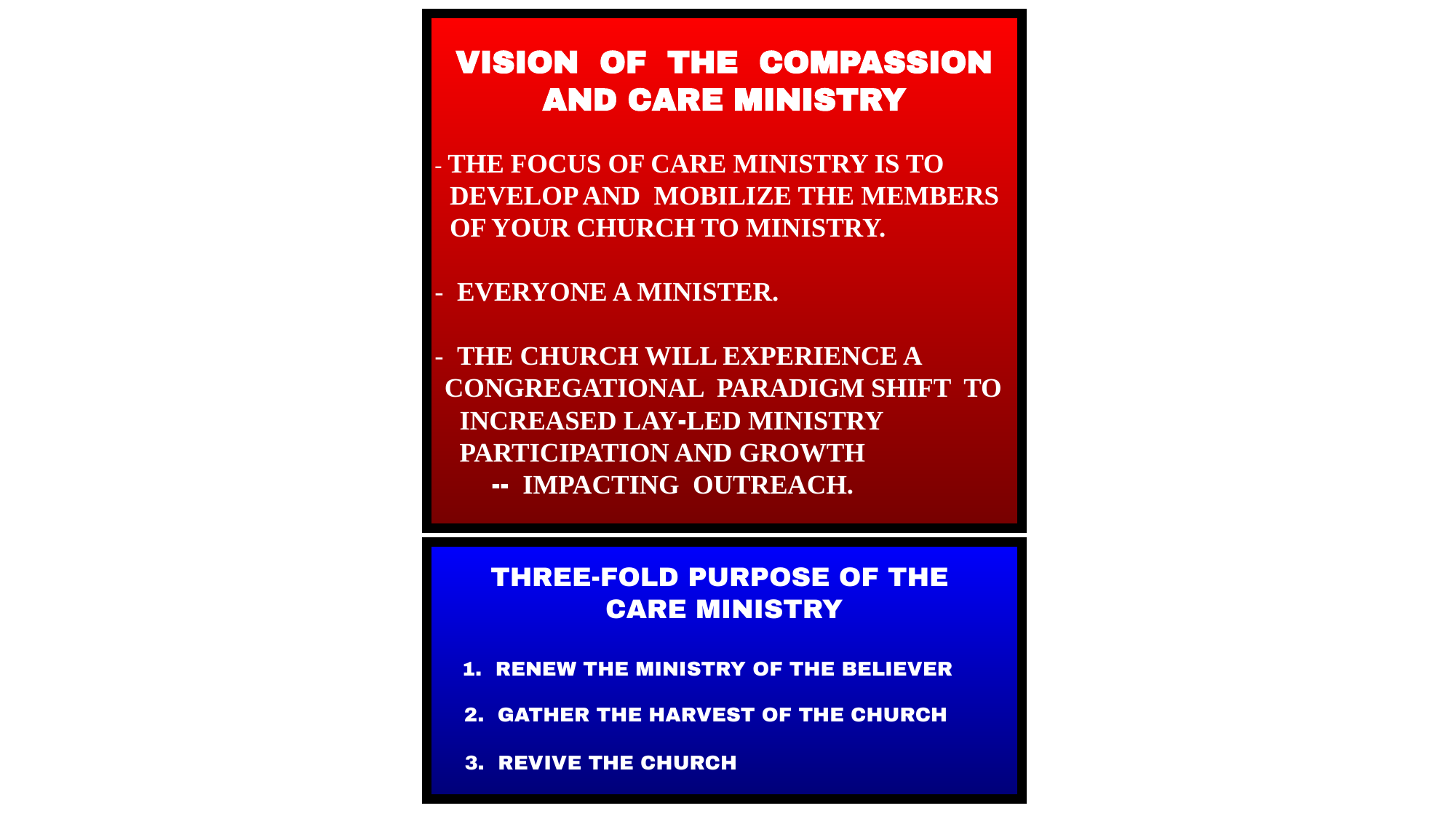

VISION  OF  THE  COMPASSION AND CARE MINISTRY

- THE FOCUS OF CARE MINISTRY IS TO     DEVELOP AND  MOBILIZE THE MEMBERS OF YOUR CHURCH TO MINISTRY.

-  EVERYONE A MINISTER.

-  THE CHURCH WILL EXPERIENCE A
CONGREGATIONAL  PARADIGM SHIFT  TO INCREASED LAY-LED MINISTRY PARTICIPATION AND GROWTH
       --  IMPACTING  OUTREACH.

THREE-FOLD PURPOSE OF THE
CARE MINISTRY

      1.  RENEW THE MINISTRY OF THE BELIEVER

        2.  GATHER THE HARVEST OF THE CHURCH

     3.  REVIVE THE CHURCH